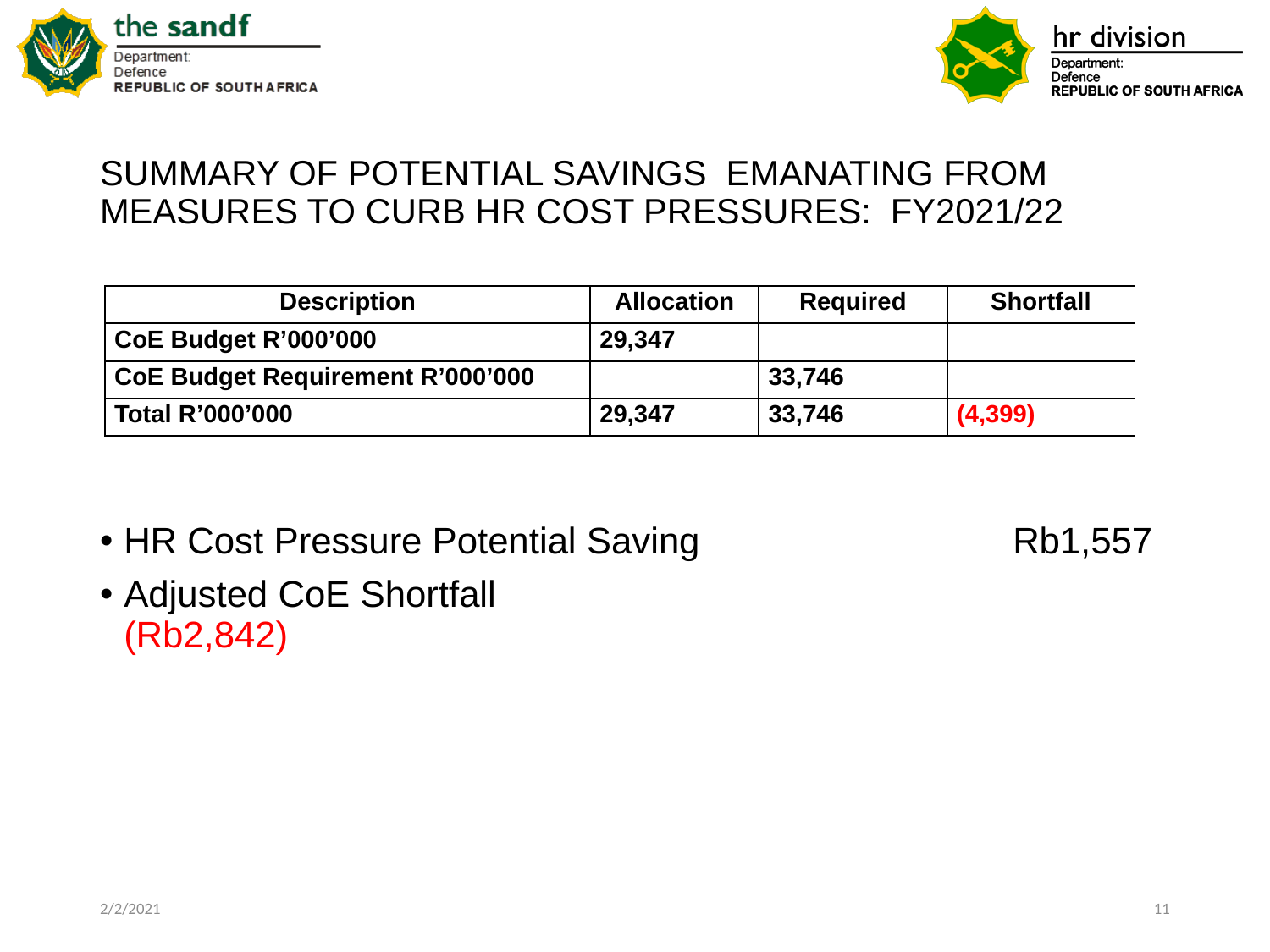

# SUMMARY OF POTENTIAL SAVINGS  EMANATING FROM MEASURES TO CURB HR COST PRESSURES:  FY2021/22
| Description | Allocation | Required | Shortfall |
| --- | --- | --- | --- |
| CoE Budget R’000’000 | 29,347 |  |  |
| CoE Budget Requirement R’000’000 |  | 33,746 |  |
| Total R’000’000 | 29,347 | 33,746 | (4,399) |
HR Cost Pressure Potential Saving			Rb1,557
Adjusted CoE Shortfall					(Rb2,842)
2/2/2021
11